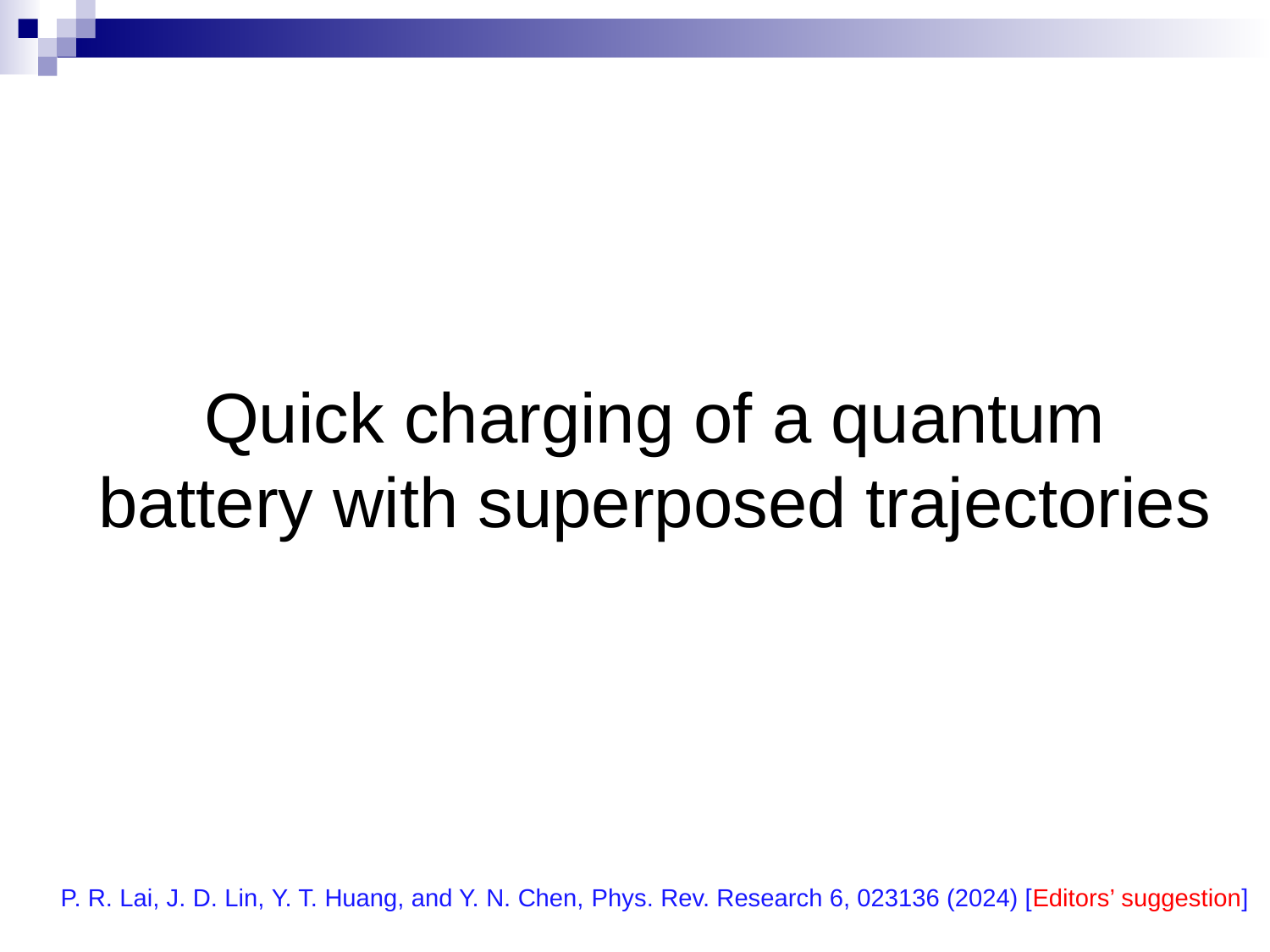

Quick charging of a quantum battery with superposed trajectories
P. R. Lai, J. D. Lin, Y. T. Huang, and Y. N. Chen, Phys. Rev. Research 6, 023136 (2024) [Editors’ suggestion]